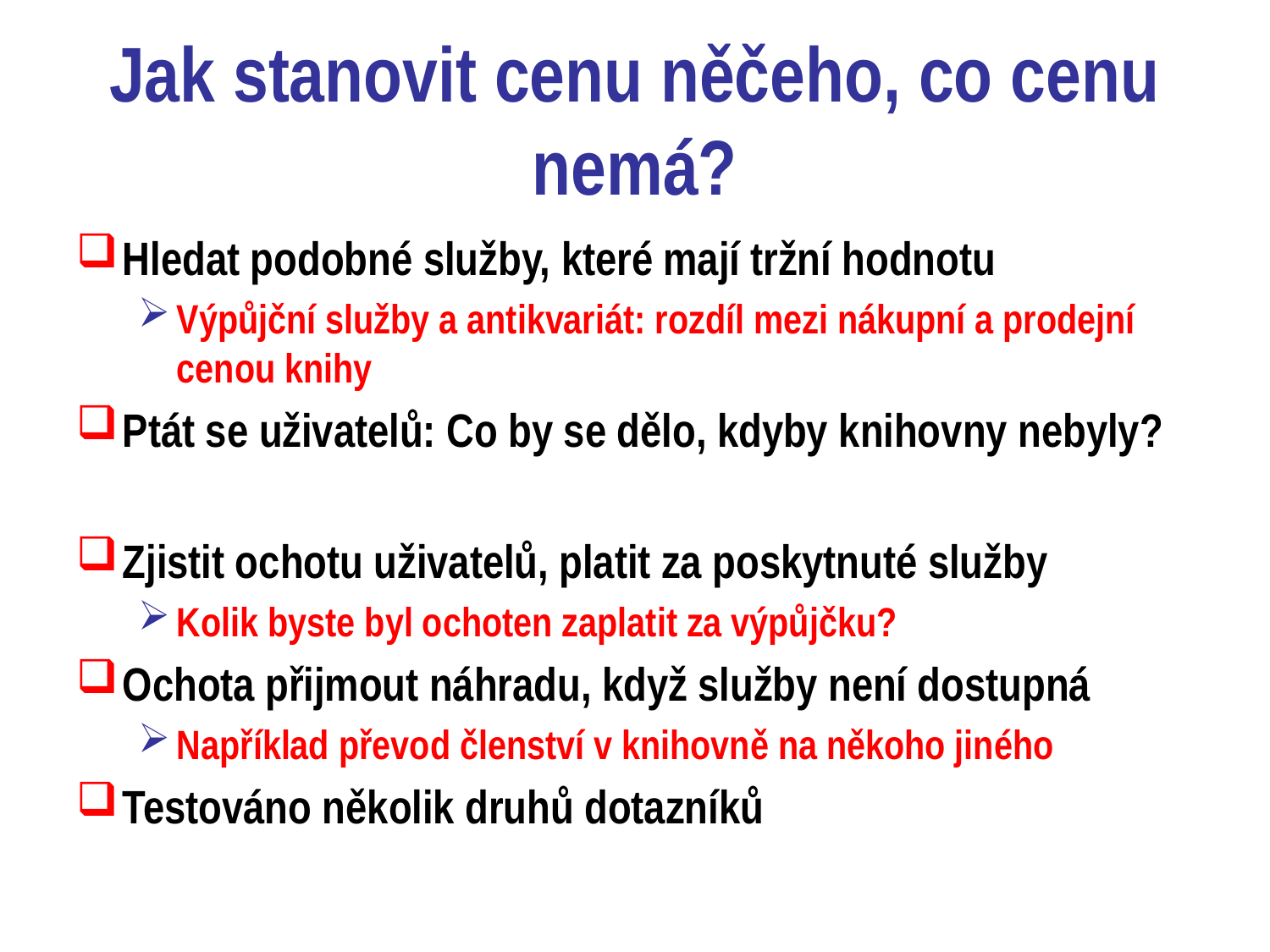

# Jak stanovit cenu něčeho, co cenu nemá?
Hledat podobné služby, které mají tržní hodnotu
Výpůjční služby a antikvariát: rozdíl mezi nákupní a prodejní cenou knihy
Ptát se uživatelů: Co by se dělo, kdyby knihovny nebyly?

Zjistit ochotu uživatelů, platit za poskytnuté služby
Kolik byste byl ochoten zaplatit za výpůjčku?
Ochota přijmout náhradu, když služby není dostupná
Například převod členství v knihovně na někoho jiného
Testováno několik druhů dotazníků